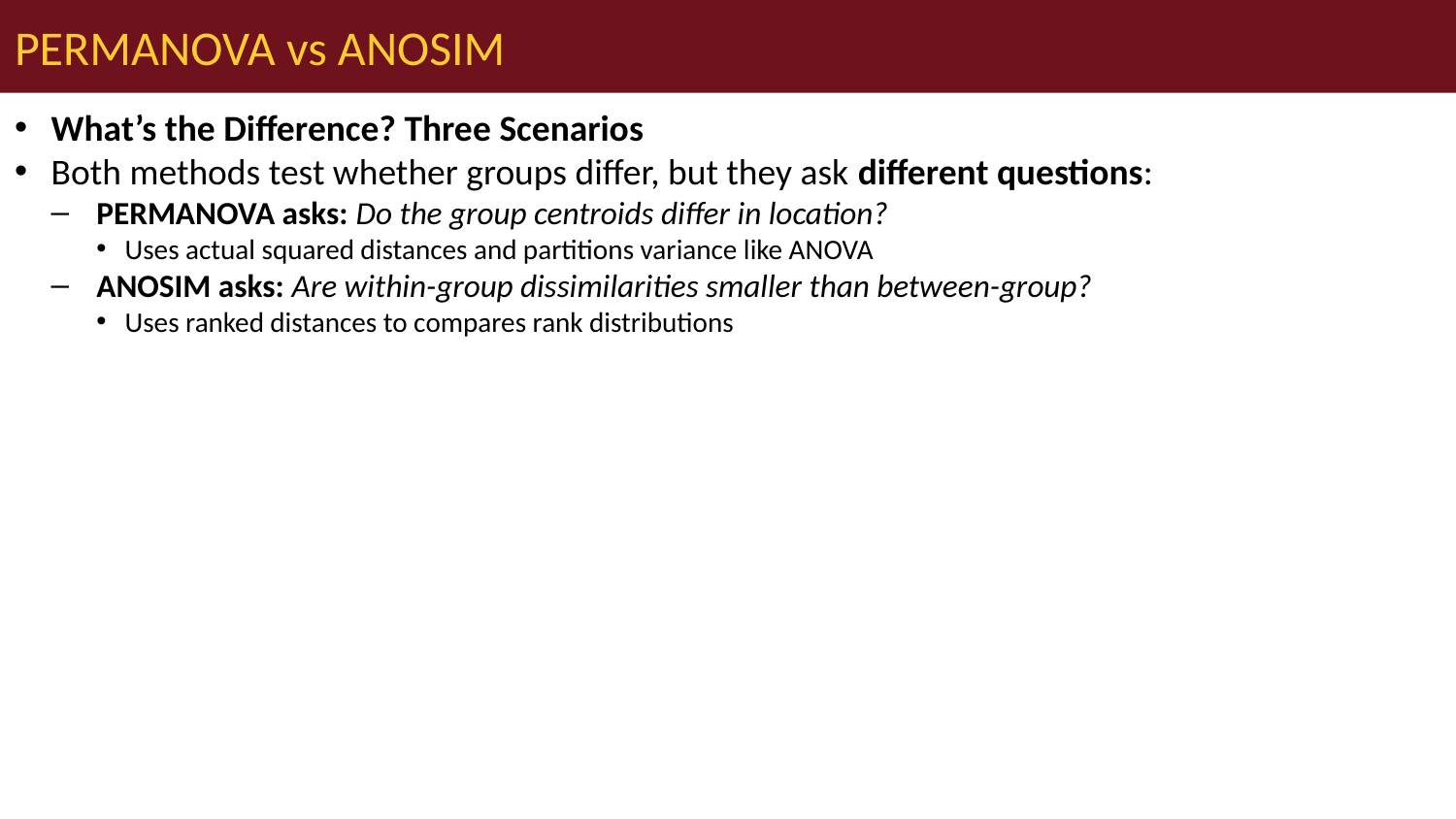

# PERMANOVA vs ANOSIM
What’s the Difference? Three Scenarios
Both methods test whether groups differ, but they ask different questions:
PERMANOVA asks: Do the group centroids differ in location?
Uses actual squared distances and partitions variance like ANOVA
ANOSIM asks: Are within-group dissimilarities smaller than between-group?
Uses ranked distances to compares rank distributions